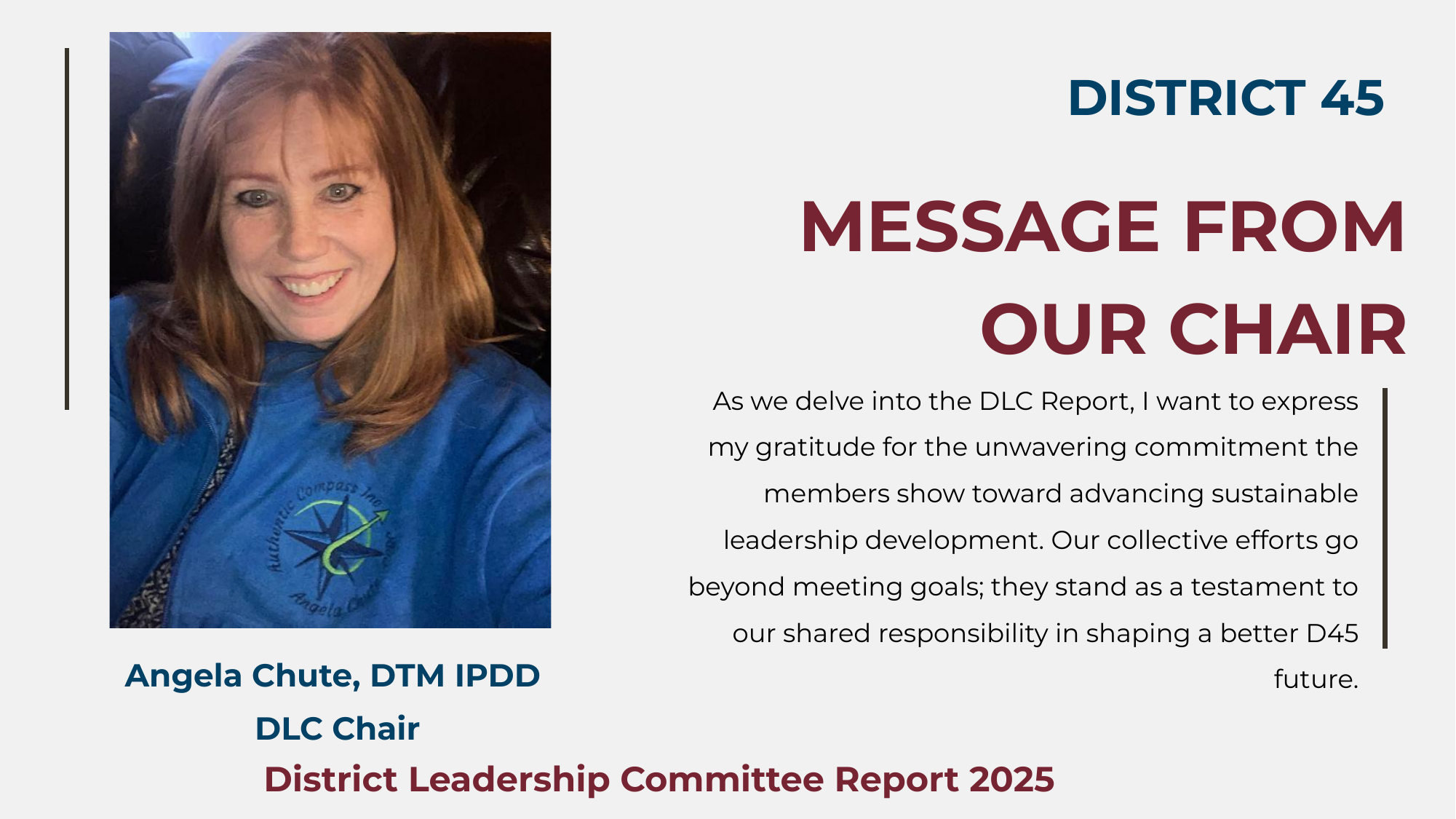

DISTRICT 45
MESSAGE FROM OUR CHAIR
As we delve into the DLC Report, I want to express my gratitude for the unwavering commitment the members show toward advancing sustainable leadership development. Our collective efforts go beyond meeting goals; they stand as a testament to our shared responsibility in shaping a better D45 future.
Angela Chute, DTM IPDD
DLC Chair
District Leadership Committee Report 2025